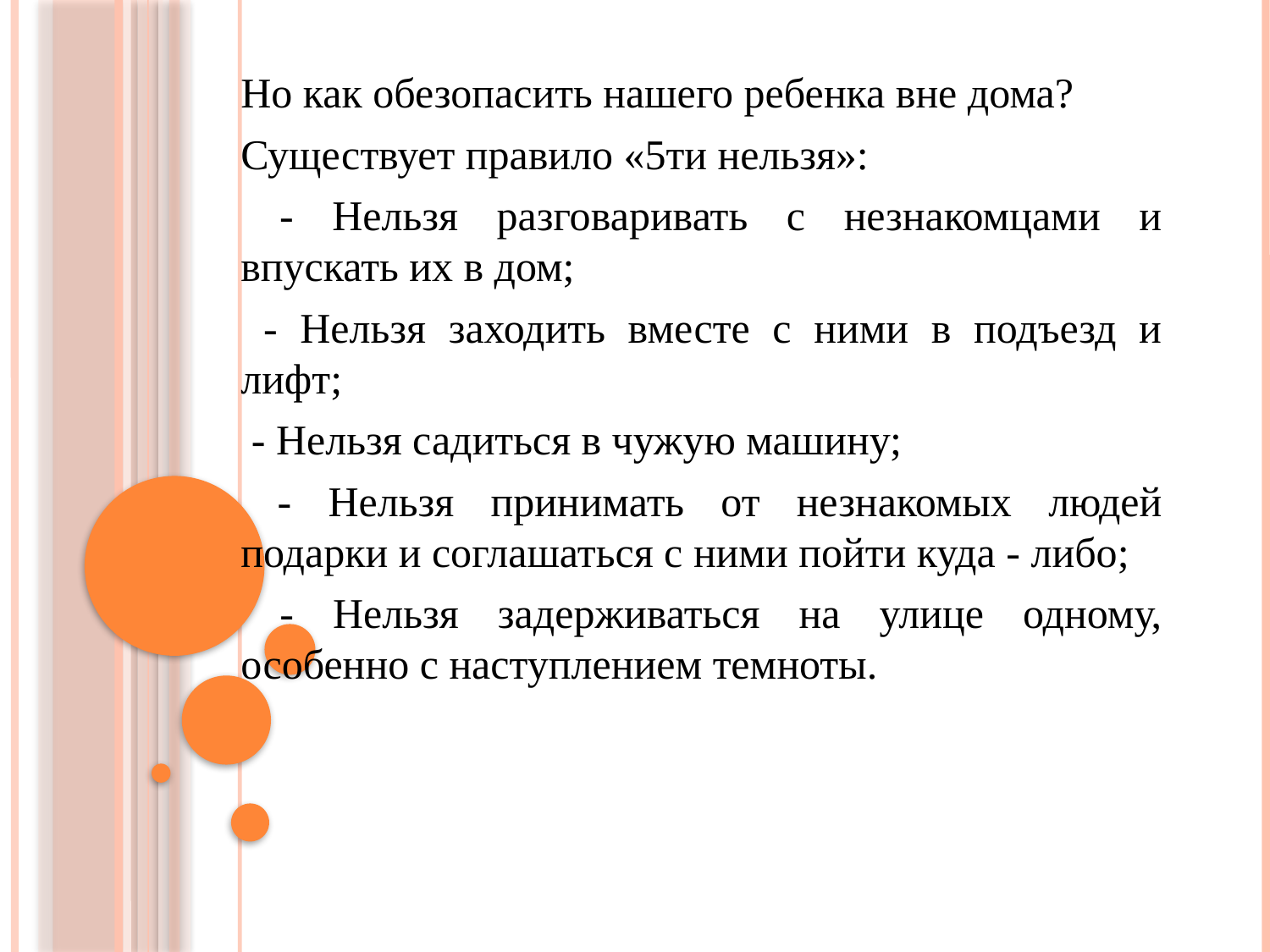

Но как обезопасить нашего ребенка вне дома?
Существует правило «5ти нельзя»:
 - Нельзя разговаривать с незнакомцами и впускать их в дом;
 - Нельзя заходить вместе с ними в подъезд и лифт;
 - Нельзя садиться в чужую машину;
 - Нельзя принимать от незнакомых людей подарки и соглашаться с ними пойти куда - либо;
 - Нельзя задерживаться на улице одному, особенно с наступлением темноты.